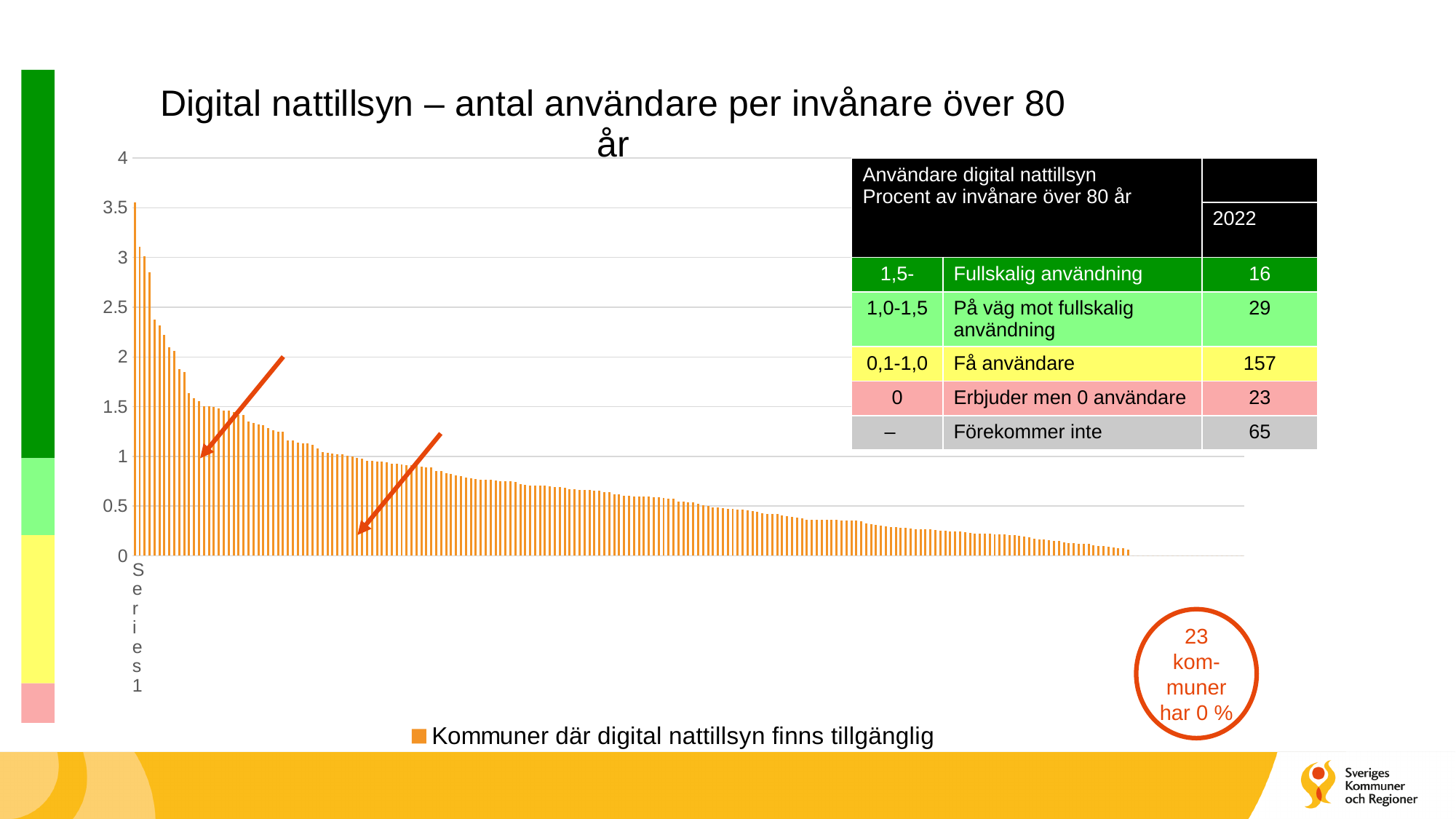

### Chart: Digital nattillsyn – antal användare per invånare över 80 år

| Category | Kommuner där digital nattillsyn finns tillgänglig |
|---|---|
|  | 3.5555555555555554 |
|  | 3.1088082901554404 |
|  | 3.012048192771084 |
|  | 2.853881278538813 |
|  | 2.3715415019762847 |
|  | 2.315160567587752 |
|  | 2.2203245089666948 |
|  | 2.1001050052502626 |
|  | 2.0604395604395602 |
|  | 1.876172607879925 |
|  | 1.8495684340320593 |
|  | 1.632462686567164 |
|  | 1.5873015873015874 |
|  | 1.557632398753894 |
|  | 1.5035081857667891 |
|  | 1.501550514117839 |
|  | 1.4981273408239701 |
|  | 1.4790468364831553 |
|  | 1.4619883040935673 |
|  | 1.4598540145985401 |
|  | 1.444043321299639 |
|  | 1.4186633039092056 |
|  | 1.4139827179890023 |
|  | 1.3505908835115363 |
|  | 1.337579617834395 |
|  | 1.3192612137203166 |
|  | 1.3157894736842106 |
|  | 1.284246575342466 |
|  | 1.2605042016806722 |
|  | 1.25 |
|  | 1.2488849241748439 |
|  | 1.1616161616161615 |
|  | 1.1590003621876133 |
|  | 1.1355220933102939 |
|  | 1.129305477131564 |
|  | 1.1278195488721805 |
|  | 1.1185682326621924 |
|  | 1.0758196721311475 |
|  | 1.0395010395010396 |
|  | 1.0325655281969817 |
|  | 1.0279001468428781 |
|  | 1.023391812865497 |
|  | 1.0204081632653061 |
|  | 1.0053222945002958 |
|  | 1.002004008016032 |
|  | 0.9805844283192783 |
|  | 0.975975975975976 |
|  | 0.9535918626827717 |
|  | 0.9507346585998271 |
|  | 0.9501187648456058 |
|  | 0.945179584120983 |
|  | 0.9411521356913849 |
|  | 0.9247027741083222 |
|  | 0.9237875288683602 |
|  | 0.9216589861751152 |
|  | 0.9133126934984521 |
|  | 0.9117082533589251 |
|  | 0.9090909090909092 |
|  | 0.8924377642085487 |
|  | 0.8879289656827454 |
|  | 0.8869741510390269 |
|  | 0.8541699021587202 |
|  | 0.8528454023879672 |
|  | 0.8326394671107411 |
|  | 0.8225616921269094 |
|  | 0.8069939475453934 |
|  | 0.8044554455445545 |
|  | 0.7853403141361257 |
|  | 0.7792803117121246 |
|  | 0.774593338497289 |
|  | 0.7633587786259541 |
|  | 0.7625503071383182 |
|  | 0.7623644791786386 |
|  | 0.7561436672967864 |
|  | 0.75 |
|  | 0.7473841554559043 |
|  | 0.7458048477315102 |
|  | 0.739332488381918 |
|  | 0.7208073041806824 |
|  | 0.711864406779661 |
|  | 0.7079646017699115 |
|  | 0.7062146892655368 |
|  | 0.7035175879396985 |
|  | 0.7026419336706015 |
|  | 0.6976744186046512 |
|  | 0.6934812760055479 |
|  | 0.691323885240235 |
|  | 0.684931506849315 |
|  | 0.6688963210702341 |
|  | 0.6669445602334306 |
|  | 0.6651884700665189 |
|  | 0.6607929515418502 |
|  | 0.6607201850016519 |
|  | 0.6535947712418301 |
|  | 0.6507592190889371 |
|  | 0.6389776357827476 |
|  | 0.6367978166931999 |
|  | 0.6211180124223602 |
|  | 0.6201550387596899 |
|  | 0.6044905008635578 |
|  | 0.603448275862069 |
|  | 0.5977011494252874 |
|  | 0.5966587112171837 |
|  | 0.5959475566150179 |
|  | 0.5931198102016607 |
|  | 0.5900533857825231 |
|  | 0.5893446487505893 |
|  | 0.5812263876780006 |
|  | 0.572737686139748 |
|  | 0.5710206995003569 |
|  | 0.5473453749315819 |
|  | 0.5464480874316939 |
|  | 0.5357142857142857 |
|  | 0.5351681957186545 |
|  | 0.5208333333333334 |
|  | 0.509915014164306 |
|  | 0.5015045135406219 |
|  | 0.48634493078937524 |
|  | 0.4827586206896552 |
|  | 0.47961630695443647 |
|  | 0.47348484848484845 |
|  | 0.46860356138706655 |
|  | 0.4662004662004662 |
|  | 0.46312789454934095 |
|  | 0.45924225028702637 |
|  | 0.44702726866338843 |
|  | 0.44404973357015987 |
|  | 0.4291845493562232 |
|  | 0.42265426880811496 |
|  | 0.42194092827004215 |
|  | 0.42052144659377627 |
|  | 0.4077194889915738 |
|  | 0.39682539682539686 |
|  | 0.39370078740157477 |
|  | 0.38314176245210724 |
|  | 0.37488284910965325 |
|  | 0.36496350364963503 |
|  | 0.3623188405797102 |
|  | 0.36144578313253006 |
|  | 0.3611412062116287 |
|  | 0.36052275799909866 |
|  | 0.3597122302158274 |
|  | 0.35805626598465473 |
|  | 0.35608308605341243 |
|  | 0.3550295857988166 |
|  | 0.3518029903254178 |
|  | 0.3506721215663355 |
|  | 0.34476153993487835 |
|  | 0.32694121345488836 |
|  | 0.3189792663476874 |
|  | 0.3076923076923077 |
|  | 0.2992220227408737 |
|  | 0.299017513882956 |
|  | 0.2912621359223301 |
|  | 0.2900232018561485 |
|  | 0.2808988764044944 |
|  | 0.27906976744186046 |
|  | 0.2759381898454746 |
|  | 0.2697033263410249 |
|  | 0.26666666666666666 |
|  | 0.2653927813163482 |
|  | 0.2653927813163482 |
|  | 0.2576112412177986 |
|  | 0.2533783783783784 |
|  | 0.25260498894853173 |
|  | 0.24752475247524755 |
|  | 0.24400162667751119 |
|  | 0.2424830261881668 |
|  | 0.2347417840375587 |
|  | 0.22901637467078897 |
|  | 0.2237136465324385 |
|  | 0.22189349112426035 |
|  | 0.22172949002217296 |
|  | 0.22002200220022003 |
|  | 0.2174858634188778 |
|  | 0.21413276231263384 |
|  | 0.21231422505307856 |
|  | 0.2061855670103093 |
|  | 0.20483408439164277 |
|  | 0.20242914979757085 |
|  | 0.19175455417066156 |
|  | 0.18355359765051396 |
|  | 0.17271157167530224 |
|  | 0.16611295681063123 |
|  | 0.1607717041800643 |
|  | 0.15503875968992248 |
|  | 0.1462701121404193 |
|  | 0.14598540145985403 |
|  | 0.1358695652173913 |
|  | 0.13089005235602094 |
|  | 0.12594458438287154 |
|  | 0.12077294685990339 |
|  | 0.1205400192864031 |
|  | 0.11918951132300357 |
|  | 0.10775862068965518 |
|  | 0.0970873786407767 |
|  | 0.09505703422053233 |
|  | 0.09208103130755065 |
|  | 0.07990411506192568 |
|  | 0.07406035919274209 |
|  | 0.07397544015386891 |
|  | 0.061635995421326056 |
|  | 0.0 |
|  | 0.0 |
|  | 0.0 |
|  | 0.0 |
|  | 0.0 |
|  | 0.0 |
|  | 0.0 |
|  | 0.0 |
|  | 0.0 |
|  | 0.0 |
|  | 0.0 |
|  | 0.0 |
|  | 0.0 |
|  | 0.0 |
|  | 0.0 |
|  | 0.0 |
|  | 0.0 |
|  | 0.0 |
|  | 0.0 |
|  | 0.0 |
|  | 0.0 |
|  | 0.0 |
|  | 0.0 |

| Användare digital nattillsyn Procent av invånare över 80 år |  |  |
| --- | --- | --- |
|  |  | 2022 |
| 1,5- | Fullskalig användning | 16 |
| 1,0-1,5 | På väg mot fullskalig användning | 29 |
| 0,1-1,0 | Få användare | 157 |
| 0 | Erbjuder men 0 användare | 23 |
| – | Förekommer inte | 65 |
23 kom-muner har 0 %